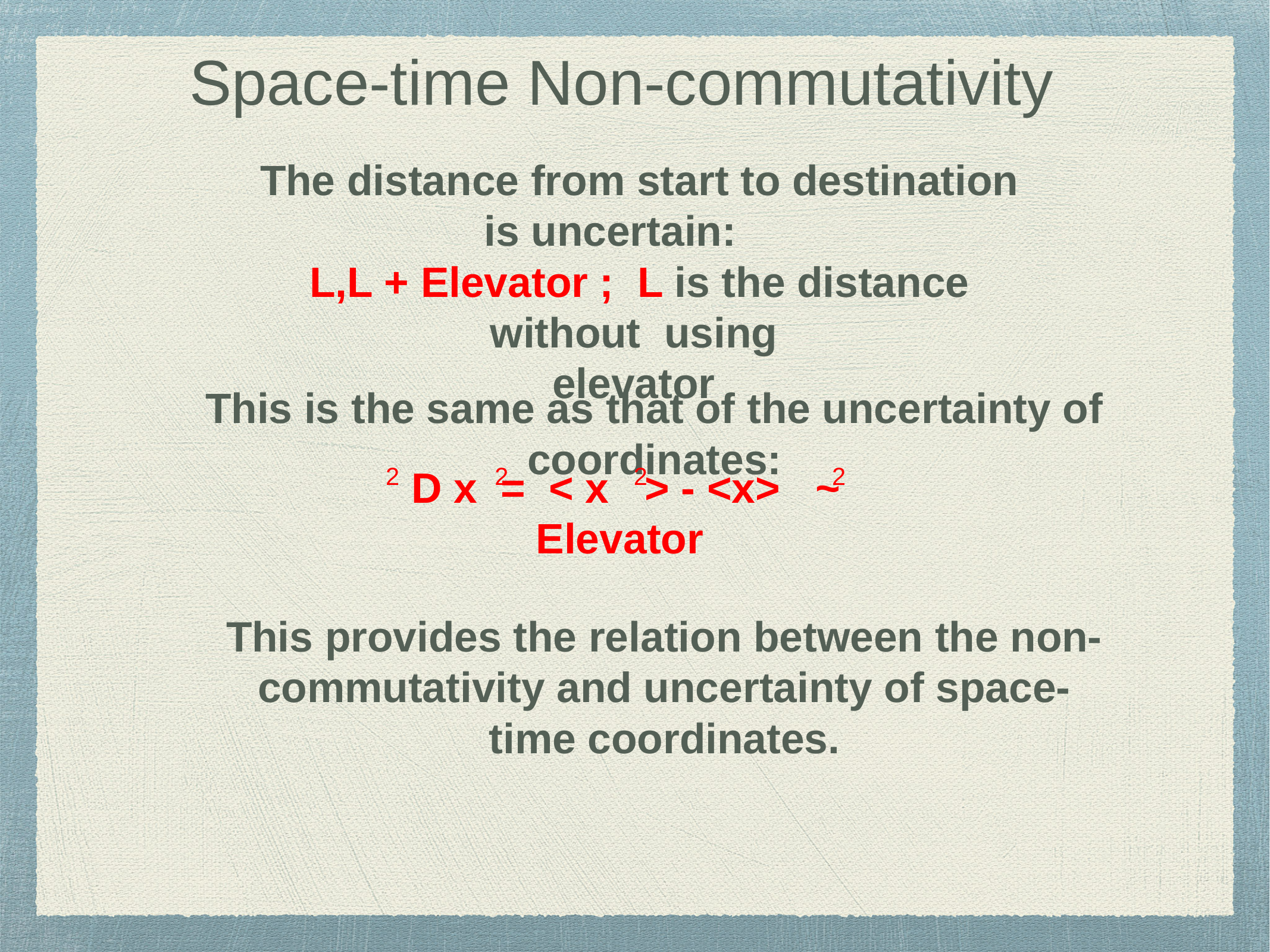

Space-time Non-commutativity
The distance from start to destination is uncertain:
L,L + Elevator ;  L is the distance without  using
elevator
This is the same as that of the uncertainty of coordinates:
 D x  =  < x   > - <x>   ~ Elevator
2
2
2
2
This provides the relation between the non-commutativity and uncertainty of space-time coordinates.